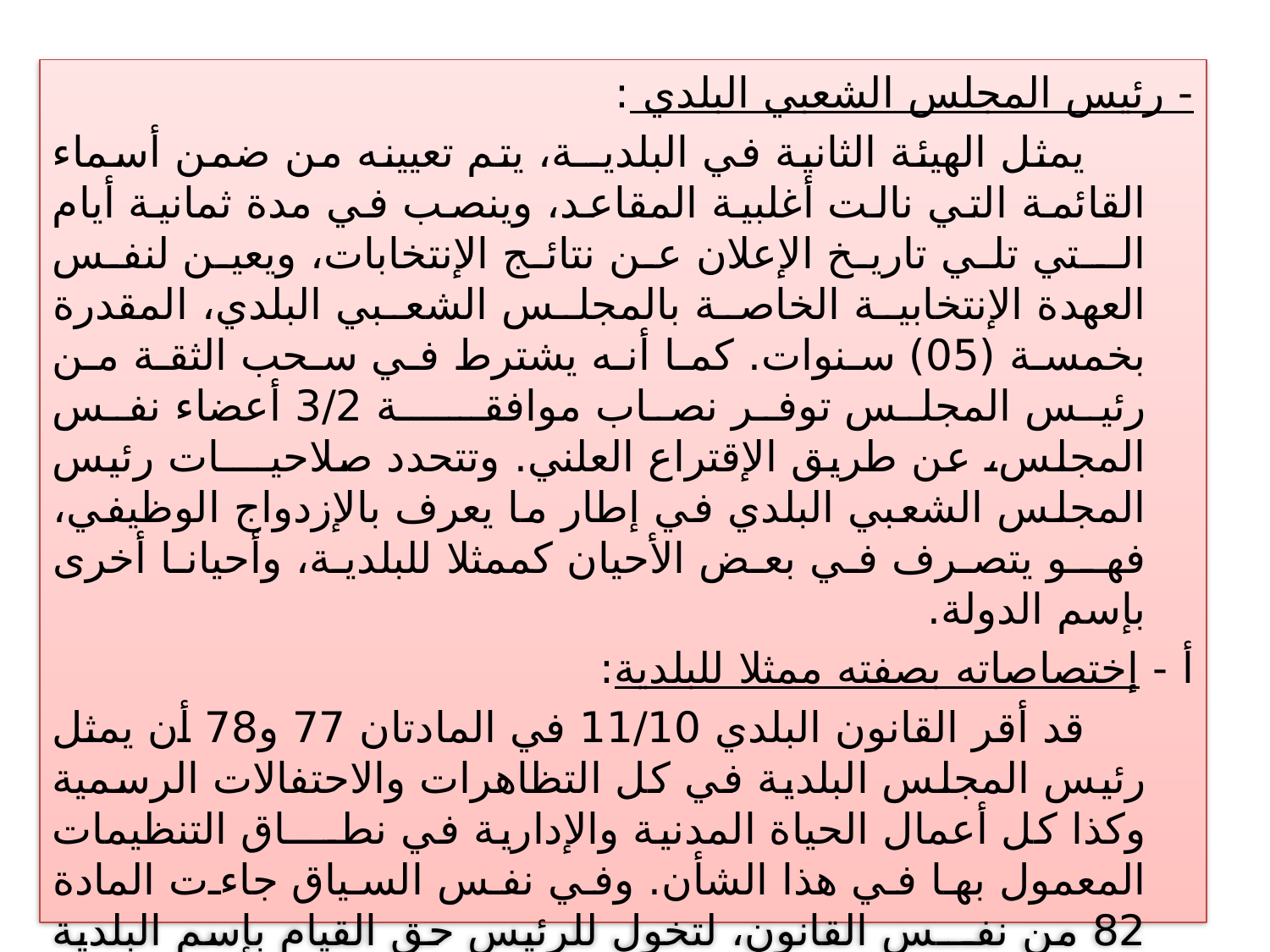

- رئيس المجلس الشعبي البلدي :
        يمثل الهيئة الثانية في البلديــة، يتم تعيينه من ضمن أسماء القائمة التي نالت أغلبية المقاعد، وينصب في مدة ثمانية أيام الــتي تلي تاريخ الإعلان عن نتائج الإنتخابات، ويعين لنفس العهدة الإنتخابية الخاصة بالمجلس الشعبي البلدي، المقدرة بخمسة (05) سنوات. كما أنه يشترط في سحب الثقة من رئيس المجلس توفر نصاب موافقـــــة 3/2 أعضاء نفس المجلس، عن طريق الإقتراع العلني. وتتحدد صلاحيــــات رئيس المجلس الشعبي البلدي في إطار ما يعرف بالإزدواج الوظيفي، فهــو يتصرف في بعض الأحيان كممثلا للبلدية، وأحيانا أخرى بإسم الدولة.
أ - إختصاصاته بصفته ممثلا للبلدية:
        قد أقر القانون البلدي 11/10 في المادتان 77 و78 أن يمثل رئيس المجلس البلدية في كل التظاهرات والاحتفالات الرسمية وكذا كل أعمال الحياة المدنية والإدارية في نطــــاق التنظيمات المعمول بها في هذا الشأن. وفي نفس السياق جاءت المادة 82 من نفـــس القانون، لتخول للرئيس حق القيام بإسم البلدية وتحت مراقبة المجلس بجميع الأعمال الخاصة والهادفة إلى المحافظة على الأموال والحقوق التي تتكون منها ثروة البلدية وإيراداتها علـــى النحو التالي: